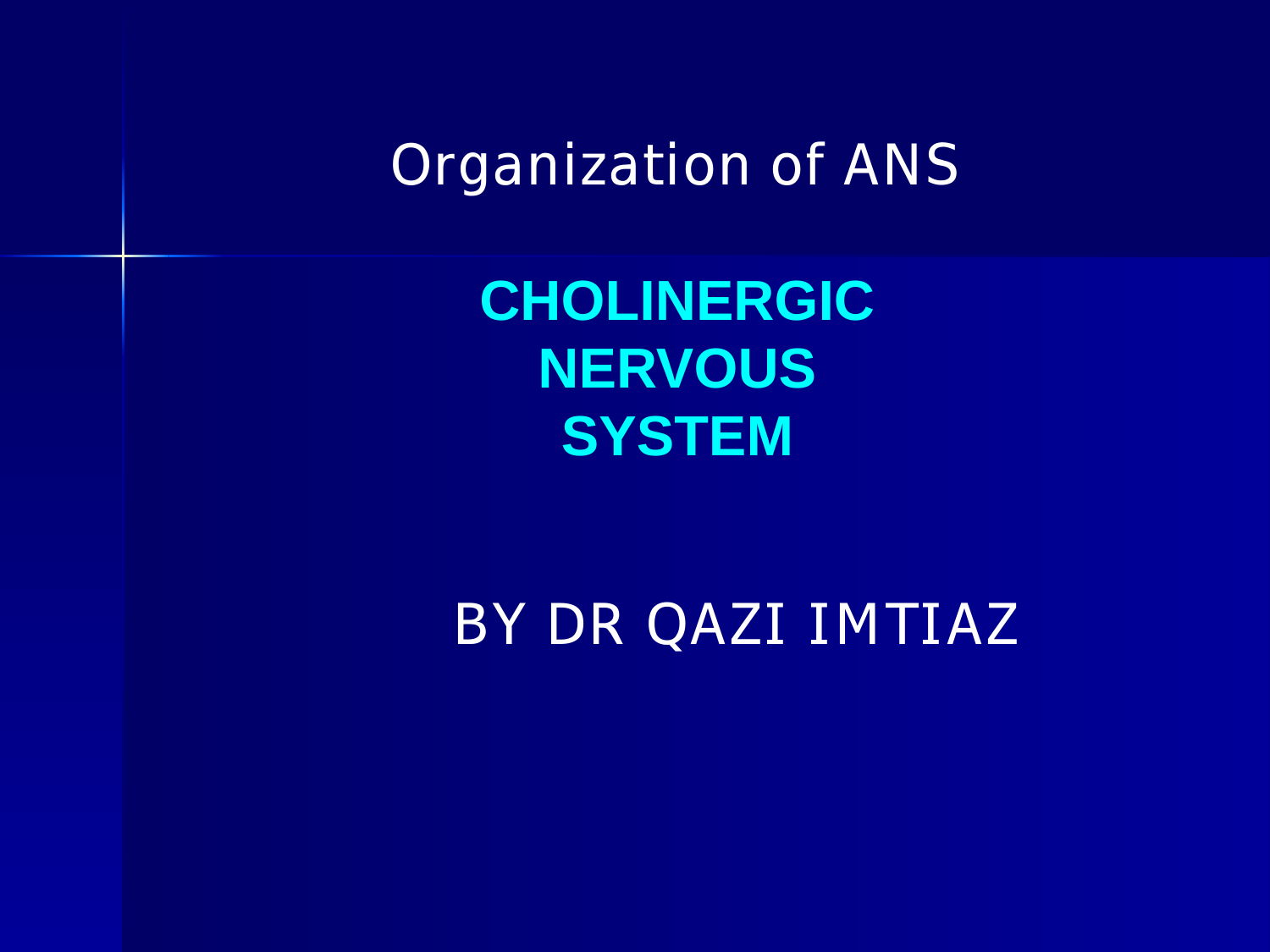

Organization of ANS

CHOLINERGIC
NERVOUS
SYSTEM

#
 BY DR QAZI IMTIAZ